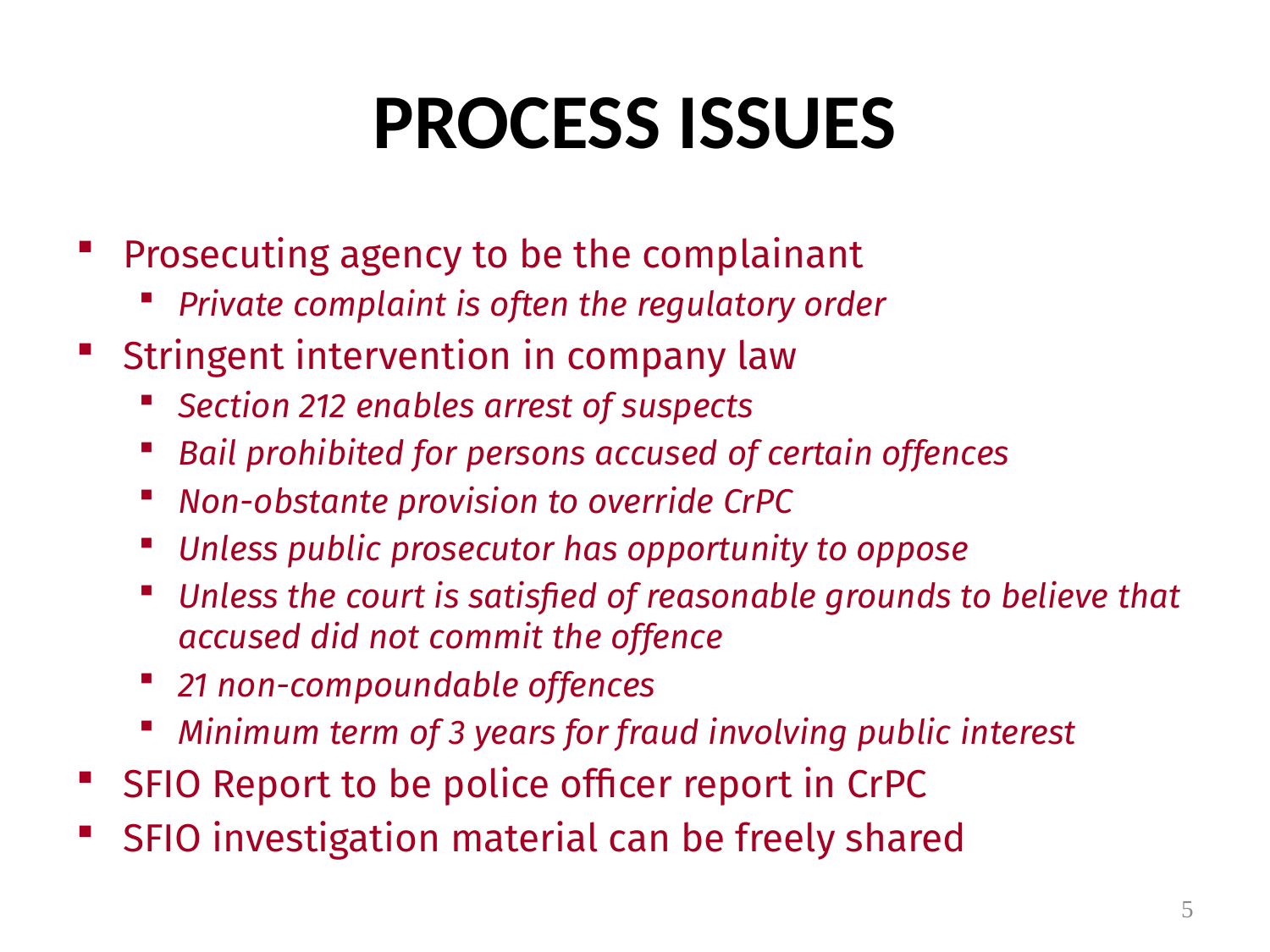

# PROCESS ISSUES
Prosecuting agency to be the complainant
Private complaint is often the regulatory order
Stringent intervention in company law
Section 212 enables arrest of suspects
Bail prohibited for persons accused of certain offences
Non-obstante provision to override CrPC
Unless public prosecutor has opportunity to oppose
Unless the court is satisfied of reasonable grounds to believe that accused did not commit the offence
21 non-compoundable offences
Minimum term of 3 years for fraud involving public interest
SFIO Report to be police officer report in CrPC
SFIO investigation material can be freely shared
5